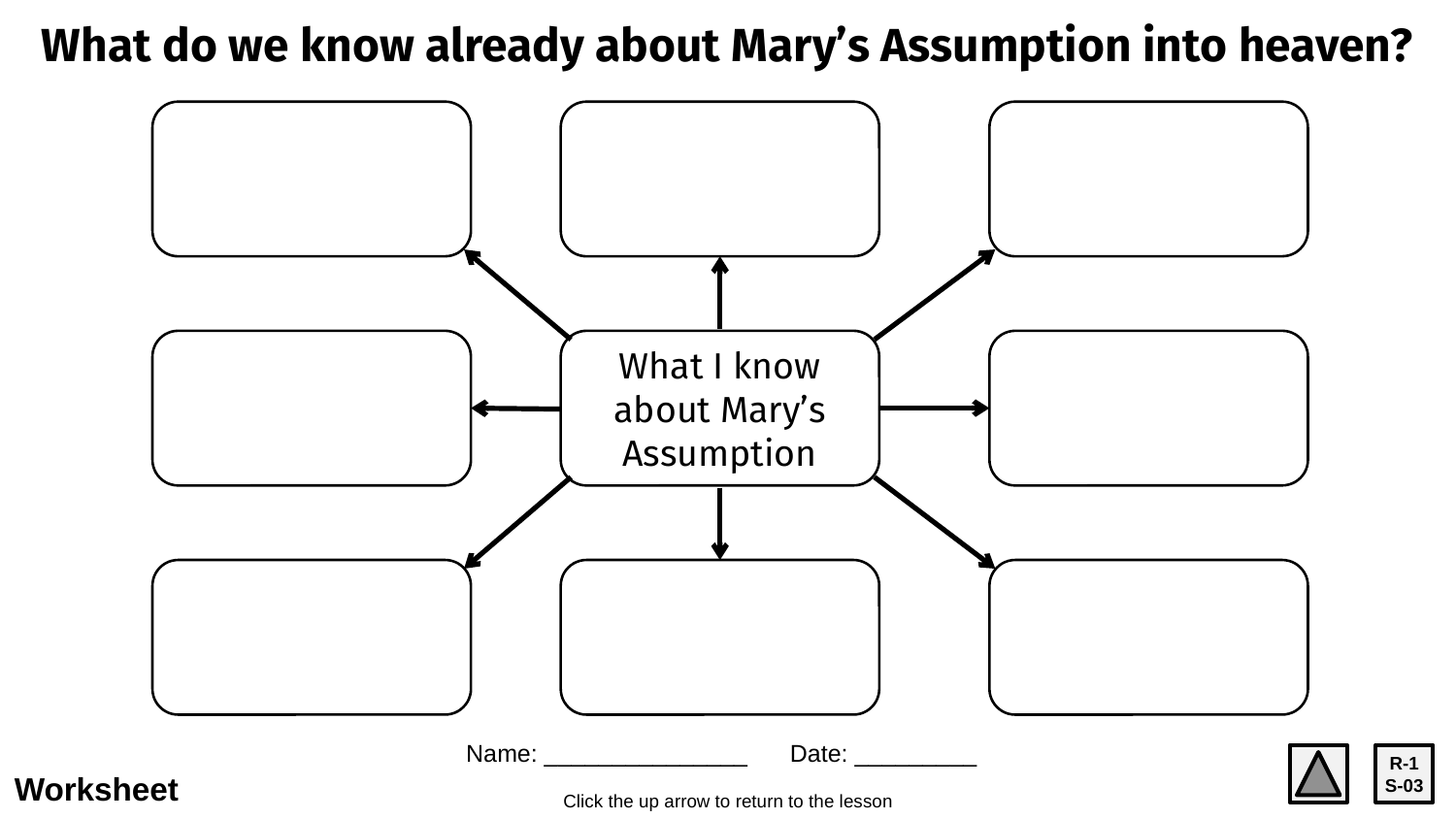

# What do we know already about Mary’s Assumption into heaven?

What I know about Mary’s Assumption

Name: _______________
Date: _________

R-1
S-03
Worksheet
Click the up arrow to return to the lesson